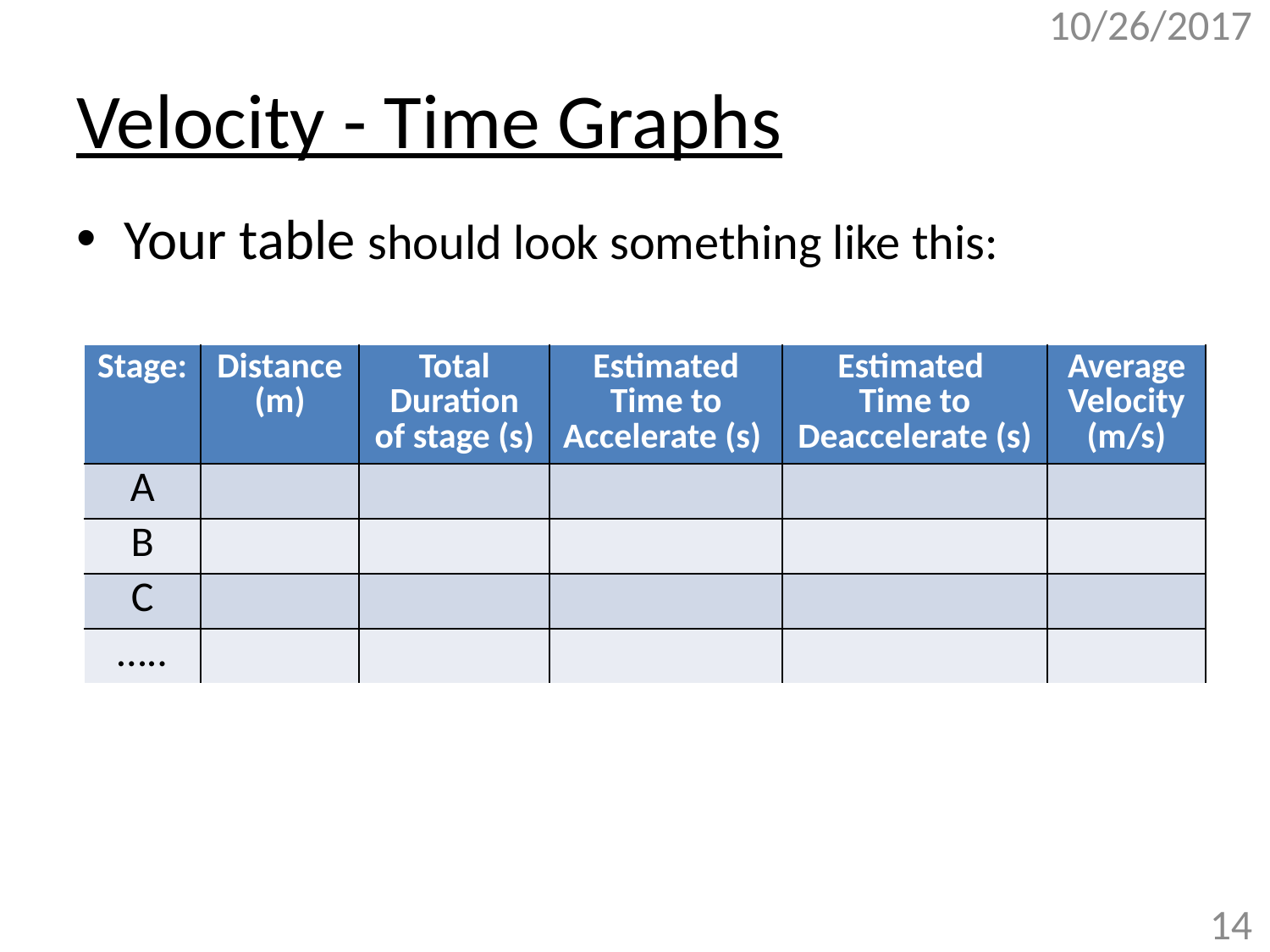

10/26/2017
# Velocity - Time Graphs
Your table should look something like this:
| Stage: | Distance (m) | Total Duration of stage (s) | Estimated Time to Accelerate (s) | Estimated Time to Deaccelerate (s) | Average Velocity (m/s) |
| --- | --- | --- | --- | --- | --- |
| A |  |  |  |  |  |
| B |  |  |  |  |  |
| C |  |  |  |  |  |
| ….. |  |  |  |  |  |
14